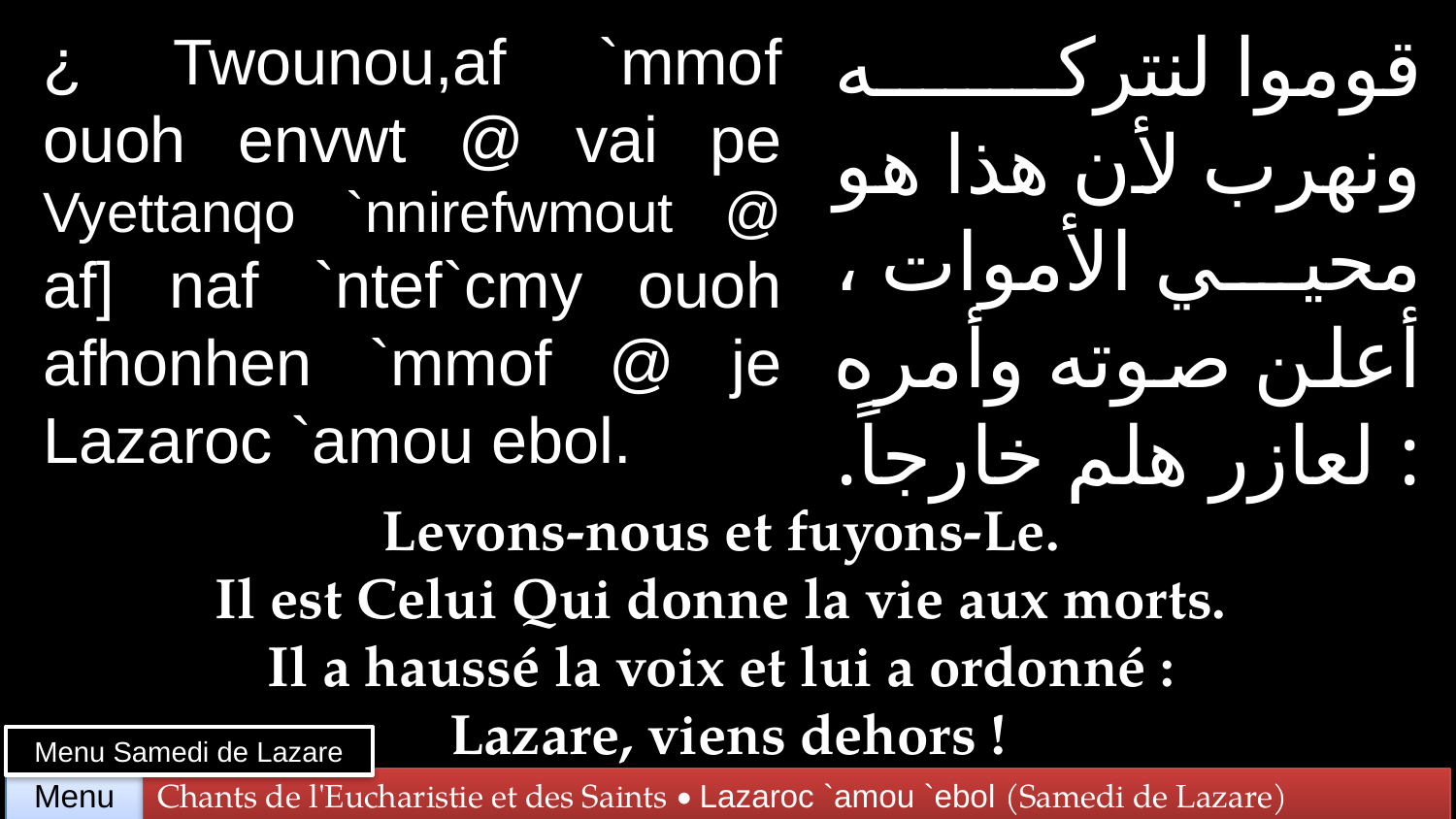

قوموا لنتركه ونهرب لأن هذا هو محيي الأموات ، أعلن صوته وأمره : لعازر هلم خارجاً.
¿ Twounou,af `mmof ouoh envwt @ vai pe Vyettanqo `nnirefwmout @ af] naf `ntef`cmy ouoh afhonhen `mmof @ je Lazaroc `amou ebol.
Levons-nous et fuyons-Le.
Il est Celui Qui donne la vie aux morts.
Il a haussé la voix et lui a ordonné :
Lazare, viens dehors !
Menu Samedi de Lazare
Chants de l'Eucharistie et des Saints • Lazaroc `amou `ebol (Samedi de Lazare)
Menu